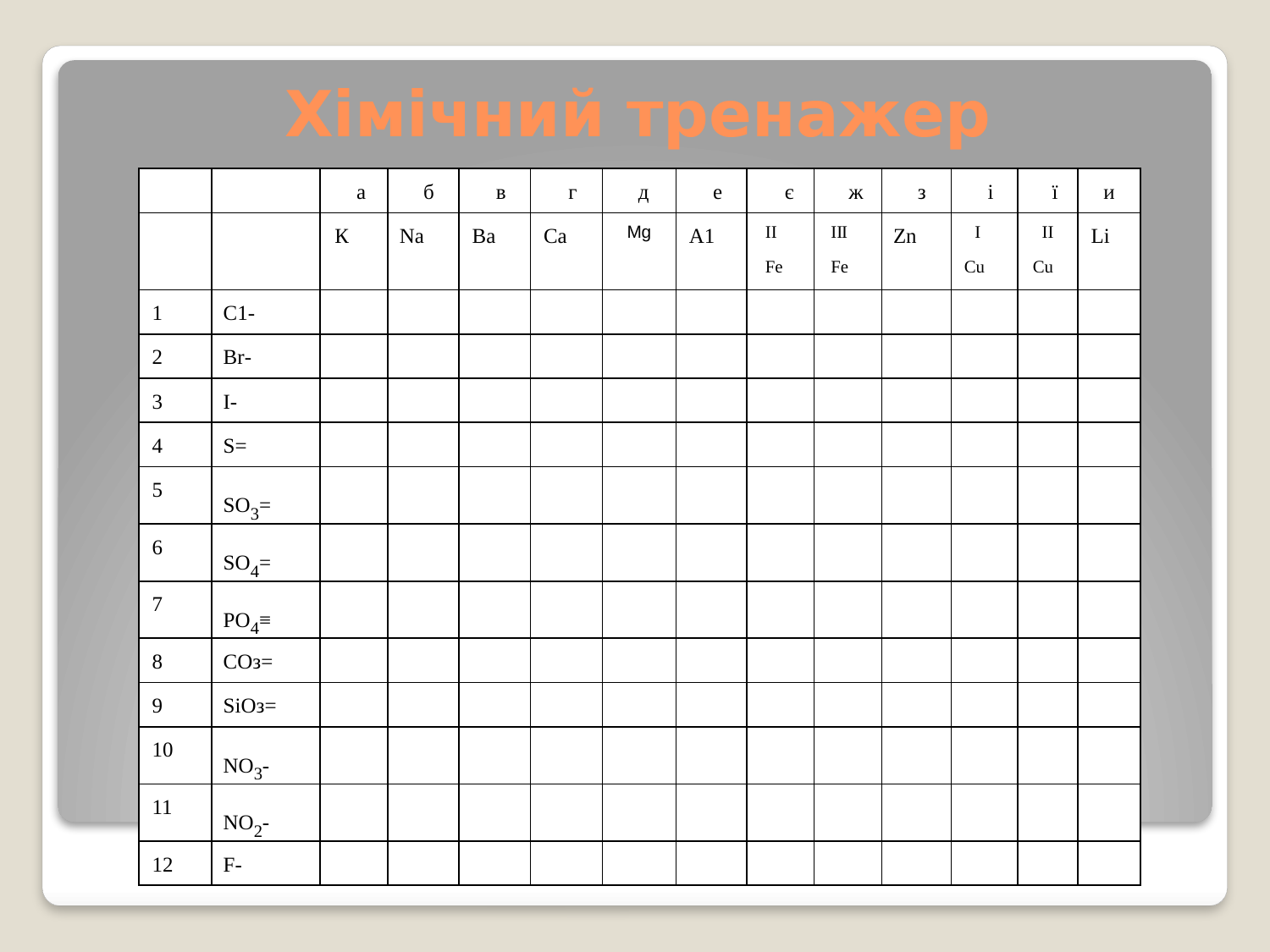

# Хімічний тренажер
|  |  | а | б | в | г | д | е | є | ж | з | і | ї | и |
| --- | --- | --- | --- | --- | --- | --- | --- | --- | --- | --- | --- | --- | --- |
|  |  | К | Na | Ва | Са | Mg | А1 | ІІ Fе | IІІ Fе | Zn | І Сu | ІІ Сu | Lі |
| 1 | С1- |  |  |  |  |  |  |  |  |  |  |  |  |
| 2 | Вr- |  |  |  |  |  |  |  |  |  |  |  |  |
| 3 | I- |  |  |  |  |  |  |  |  |  |  |  |  |
| 4 | S= |  |  |  |  |  |  |  |  |  |  |  |  |
| 5 | SO3= |  |  |  |  |  |  |  |  |  |  |  |  |
| 6 | SO4= |  |  |  |  |  |  |  |  |  |  |  |  |
| 7 | РO4≡ |  |  |  |  |  |  |  |  |  |  |  |  |
| 8 | СОз= |  |  |  |  |  |  |  |  |  |  |  |  |
| 9 | SiOз= |  |  |  |  |  |  |  |  |  |  |  |  |
| 10 | NO3- |  |  |  |  |  |  |  |  |  |  |  |  |
| 11 | NO2- |  |  |  |  |  |  |  |  |  |  |  |  |
| 12 | F- |  |  |  |  |  |  |  |  |  |  |  |  |